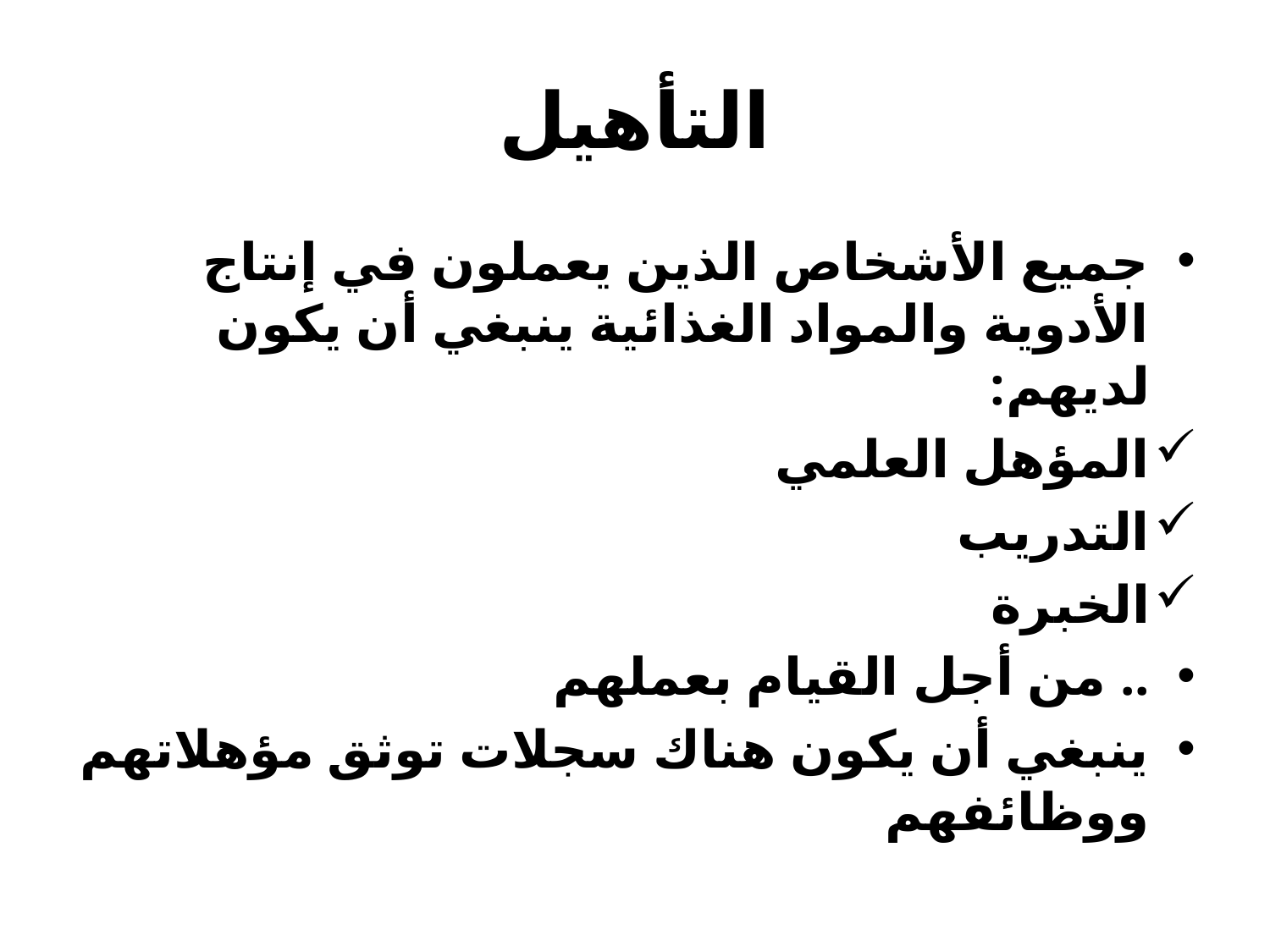

# التأهيل
جميع الأشخاص الذين يعملون في إنتاج الأدوية والمواد الغذائية ينبغي أن يكون لديهم:
المؤهل العلمي
التدريب
الخبرة
.. من أجل القيام بعملهم
ينبغي أن يكون هناك سجلات توثق مؤهلاتهم ووظائفهم